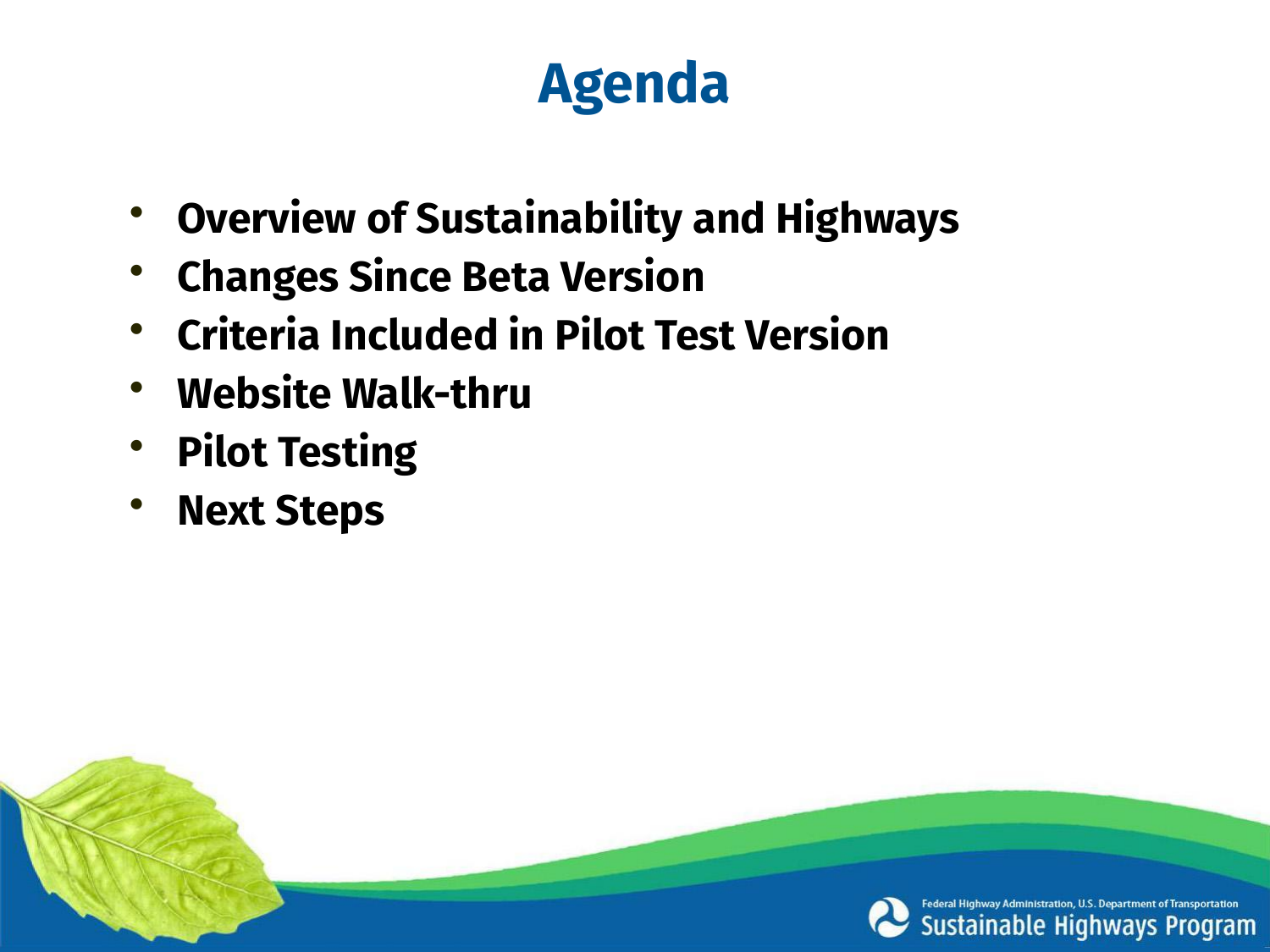

# Agenda
Overview of Sustainability and Highways
Changes Since Beta Version
Criteria Included in Pilot Test Version
Website Walk-thru
Pilot Testing
Next Steps